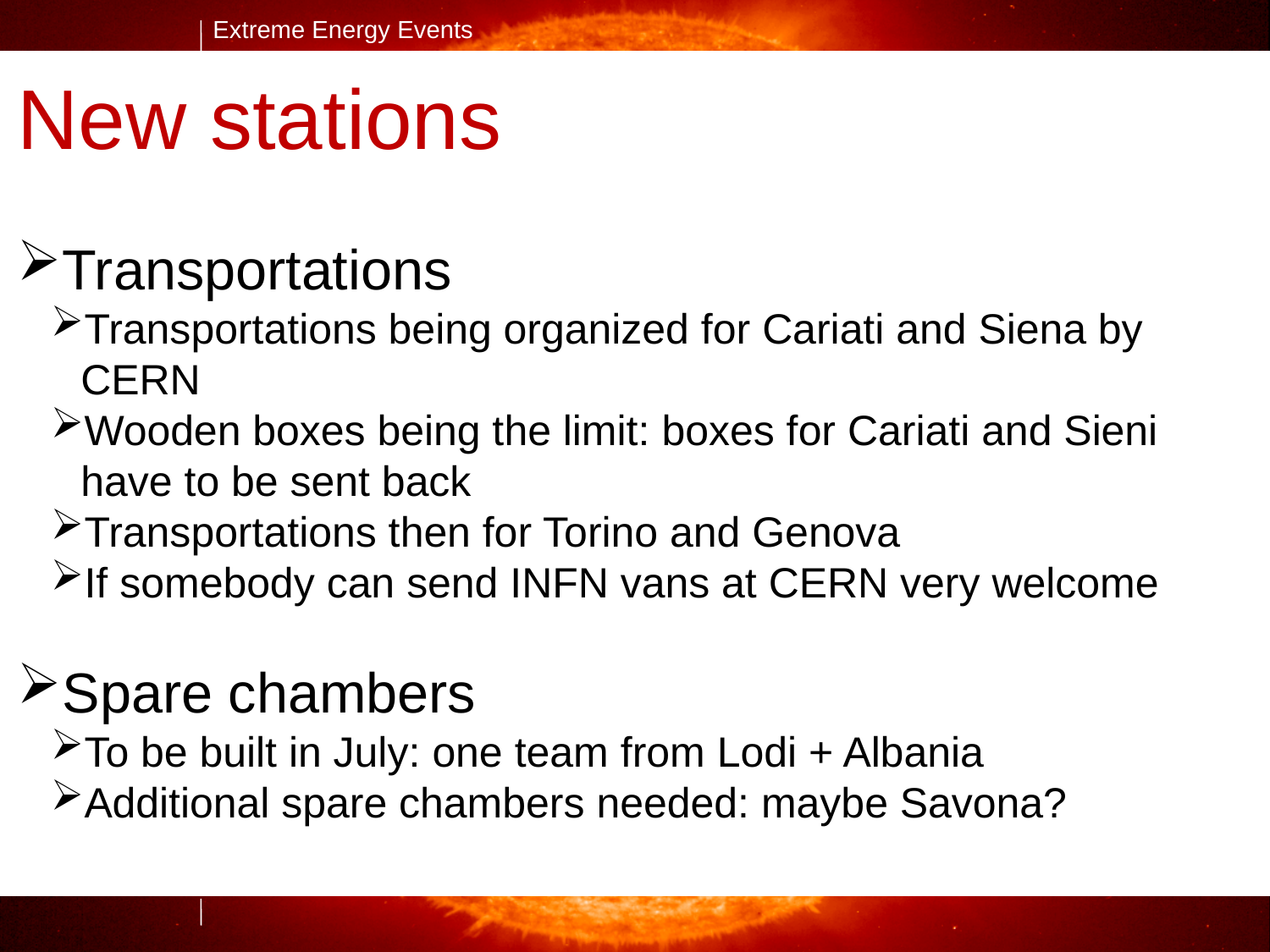

New stations

Transportations
Transportations being organized for Cariati and Siena by CERN
Wooden boxes being the limit: boxes for Cariati and Sieni have to be sent back
Transportations then for Torino and Genova
If somebody can send INFN vans at CERN very welcome

Spare chambers
To be built in July: one team from Lodi + Albania
Additional spare chambers needed: maybe Savona?